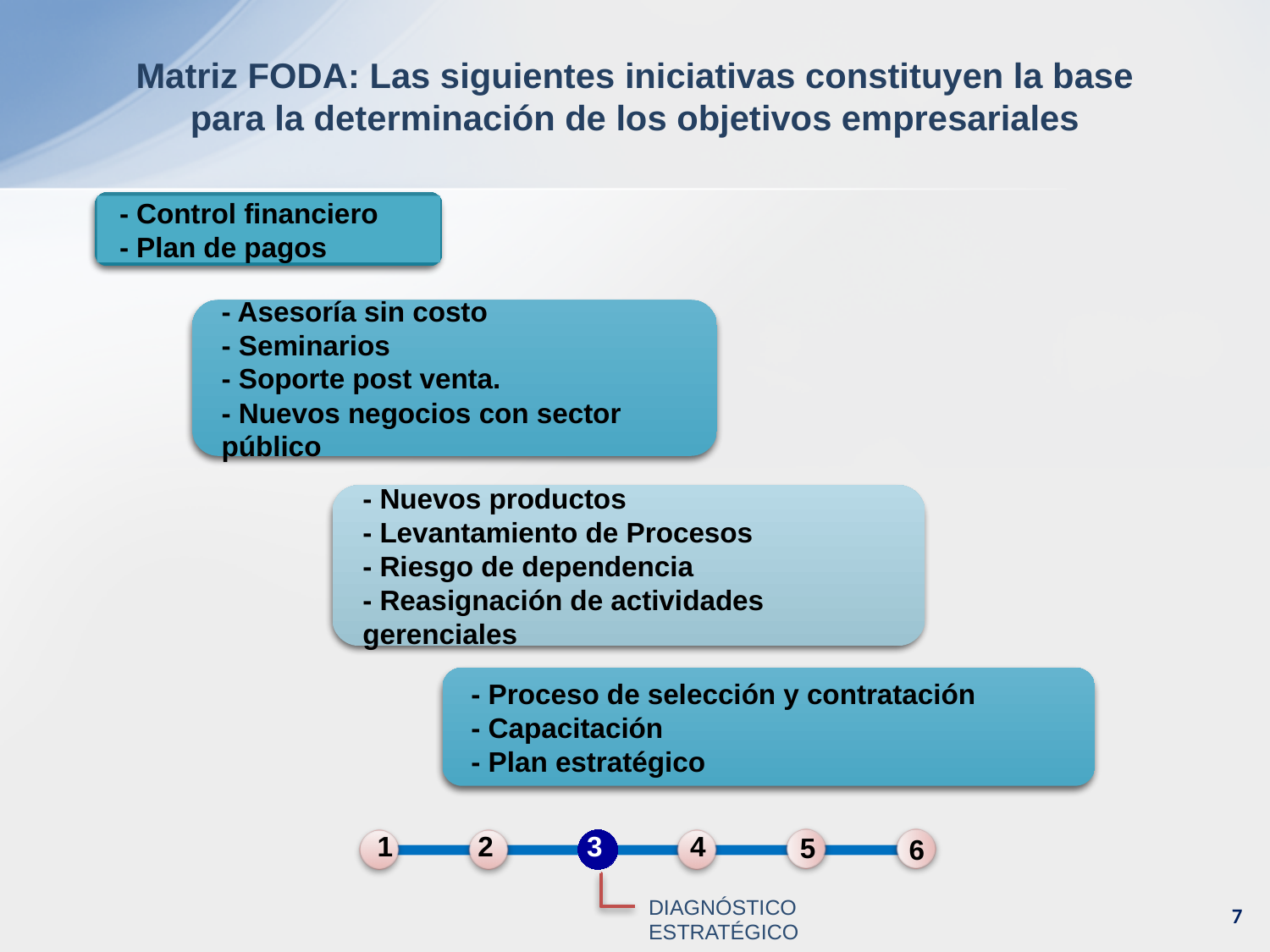

Matriz FODA: Las siguientes iniciativas constituyen la base para la determinación de los objetivos empresariales

- Control financiero
- Plan de pagos

- Asesoría sin costo
- Seminarios
- Soporte post venta.
- Nuevos negocios con sector público

- Nuevos productos
- Levantamiento de Procesos
- Riesgo de dependencia
- Reasignación de actividades gerenciales

- Proceso de selección y contratación
- Capacitación
- Plan estratégico

2
3
4
1
5
6

DIAGNÓSTICO ESTRATÉGICO
7